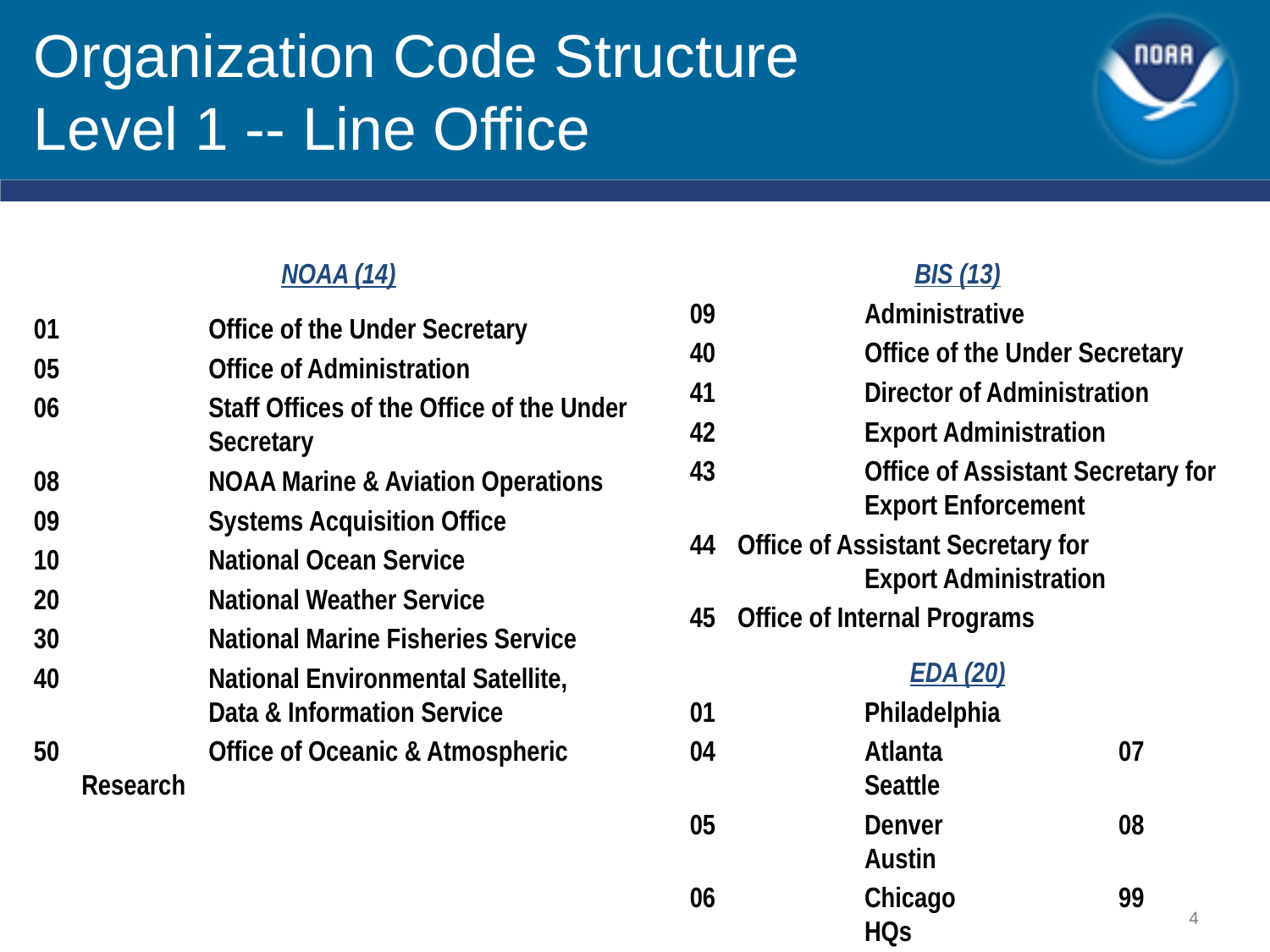

# Organization Code Structure Level 1 -- Line Office
NOAA (14)
01		Office of the Under Secretary
05		Office of Administration
06		Staff Offices of the Office of the Under 	Secretary
08		NOAA Marine & Aviation Operations
09		Systems Acquisition Office
10		National Ocean Service
20		National Weather Service
30		National Marine Fisheries Service
40		National Environmental Satellite,
	Data & Information Service
50		Office of Oceanic & Atmospheric Research

BIS (13)
09		Administrative
40		Office of the Under Secretary
41		Director of Administration
42		Export Administration
43		Office of Assistant Secretary for
	Export Enforcement
Office of Assistant Secretary for
	Export Administration
Office of Internal Programs
EDA (20)
01		Philadelphia
04		Atlanta	   	07	Seattle
05		Denver	   	08	Austin
06		Chicago	   	99	HQs